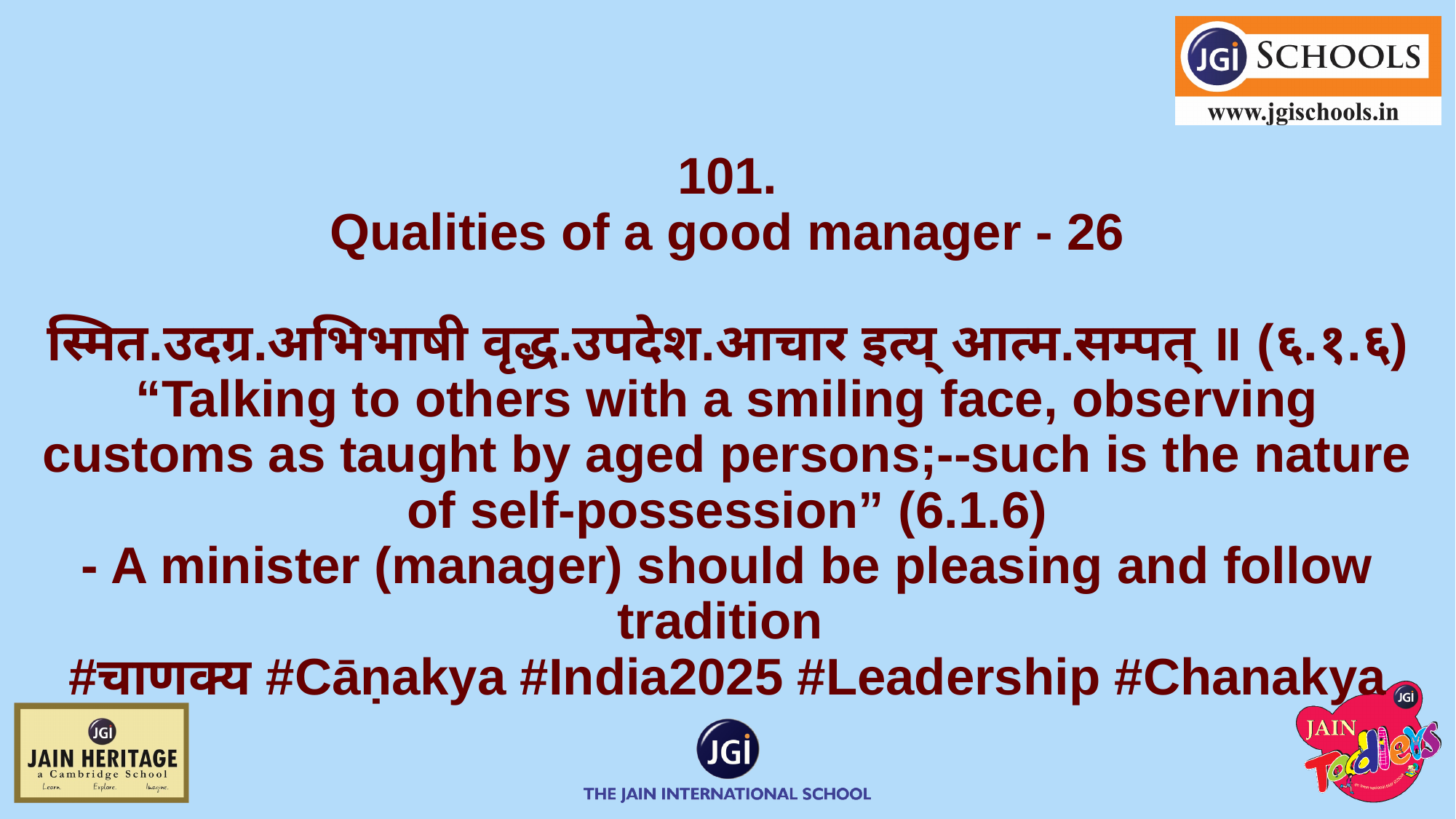

# 101.
Qualities of a good manager - 26

स्मित.उदग्र.अभिभाषी वृद्ध.उपदेश.आचार इत्य् आत्म.सम्पत् ॥ (६.१.६)
“Talking to others with a smiling face, observing customs as taught by aged persons;--such is the nature of self-possession” (6.1.6)
- A minister (manager) should be pleasing and follow tradition
#चाणक्य #Cāṇakya #India2025 #Leadership #Chanakya